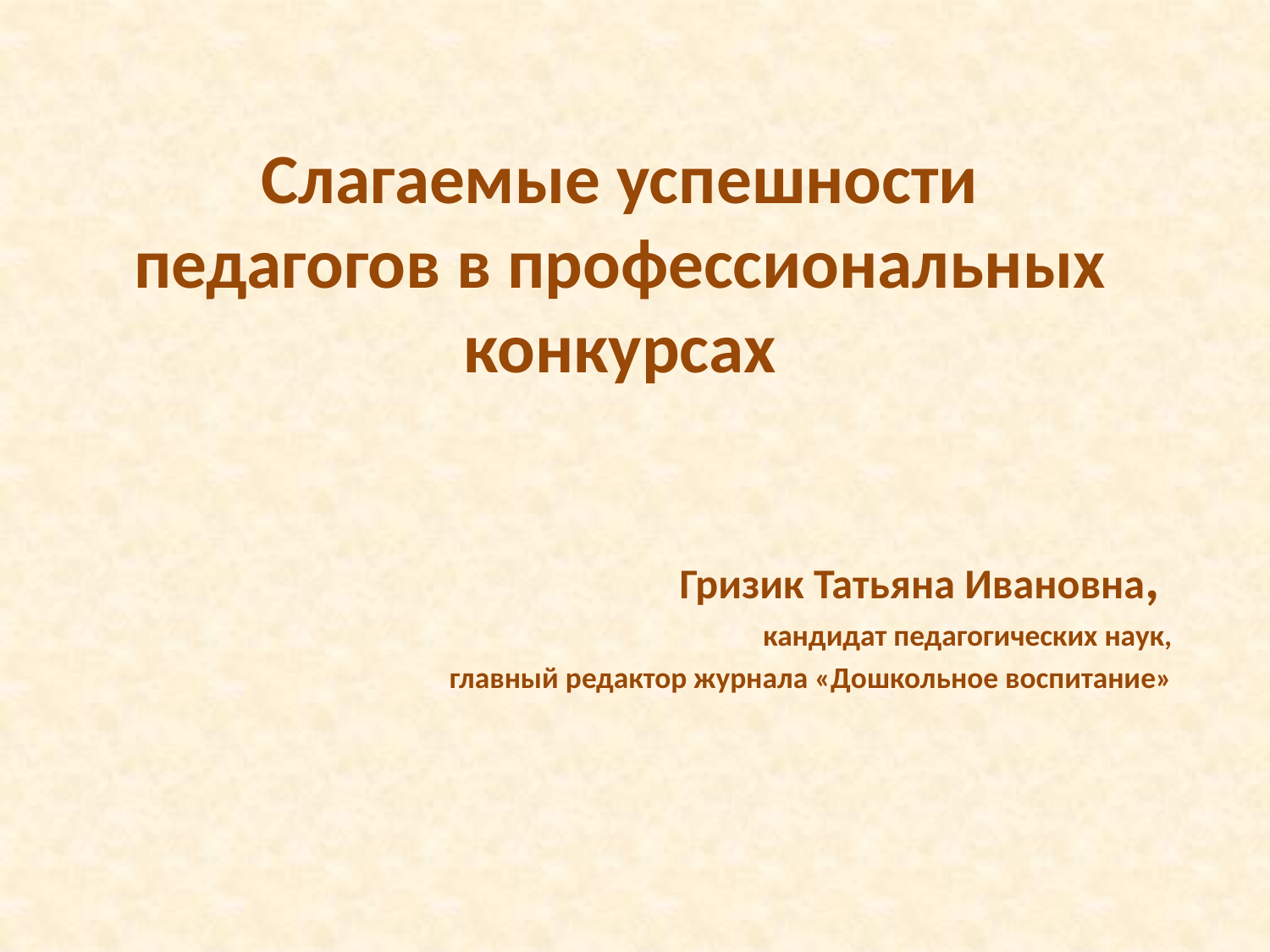

# Слагаемые успешности педагогов в профессиональных конкурсах
Гризик Татьяна Ивановна,
кандидат педагогических наук,
главный редактор журнала «Дошкольное воспитание»